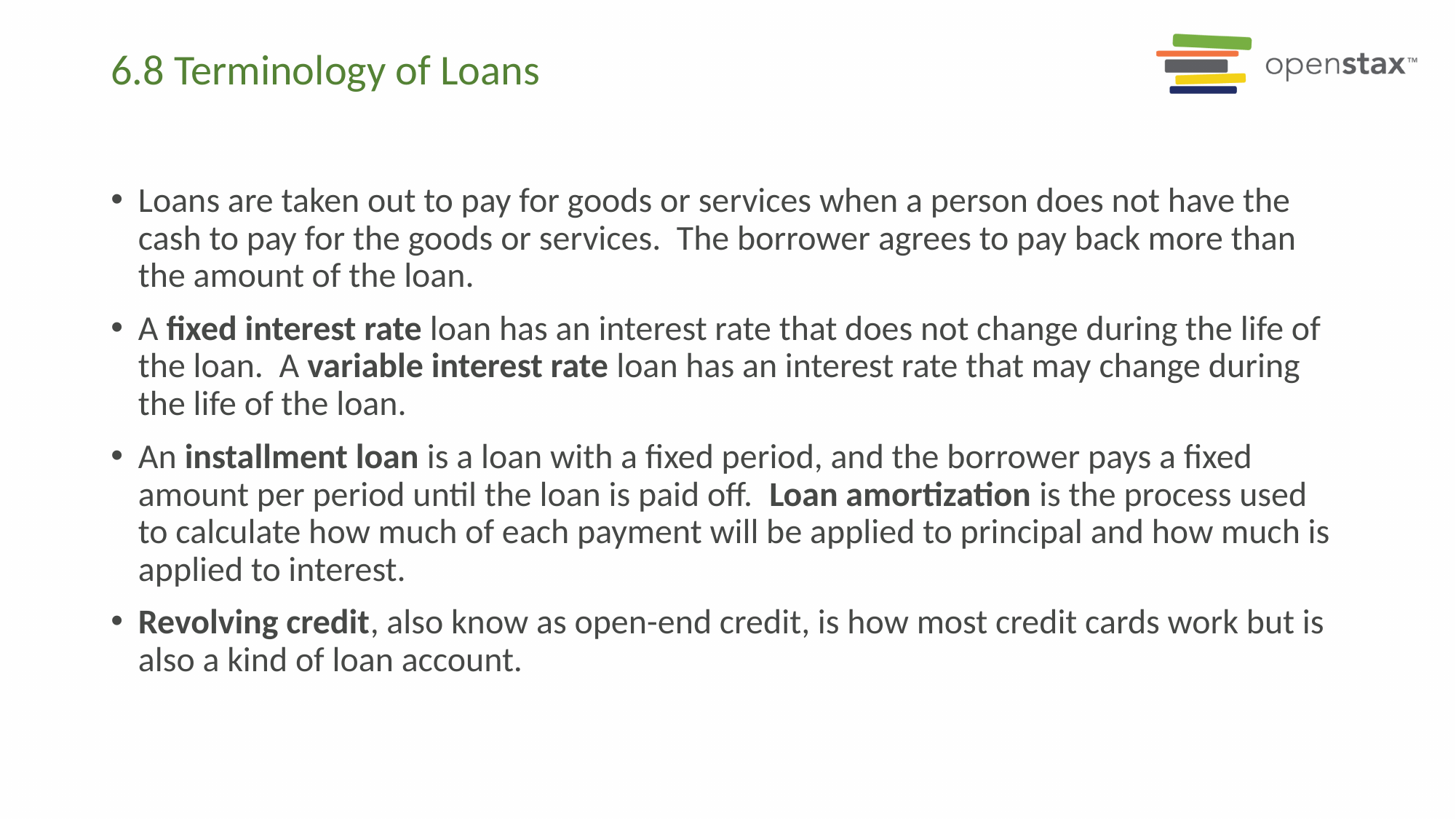

# 6.8 Terminology of Loans
Loans are taken out to pay for goods or services when a person does not have the cash to pay for the goods or services.  The borrower agrees to pay back more than the amount of the loan.
A fixed interest rate loan has an interest rate that does not change during the life of the loan.  A variable interest rate loan has an interest rate that may change during the life of the loan.
An installment loan is a loan with a fixed period, and the borrower pays a fixed amount per period until the loan is paid off.  Loan amortization is the process used to calculate how much of each payment will be applied to principal and how much is applied to interest.
Revolving credit, also know as open-end credit, is how most credit cards work but is also a kind of loan account.